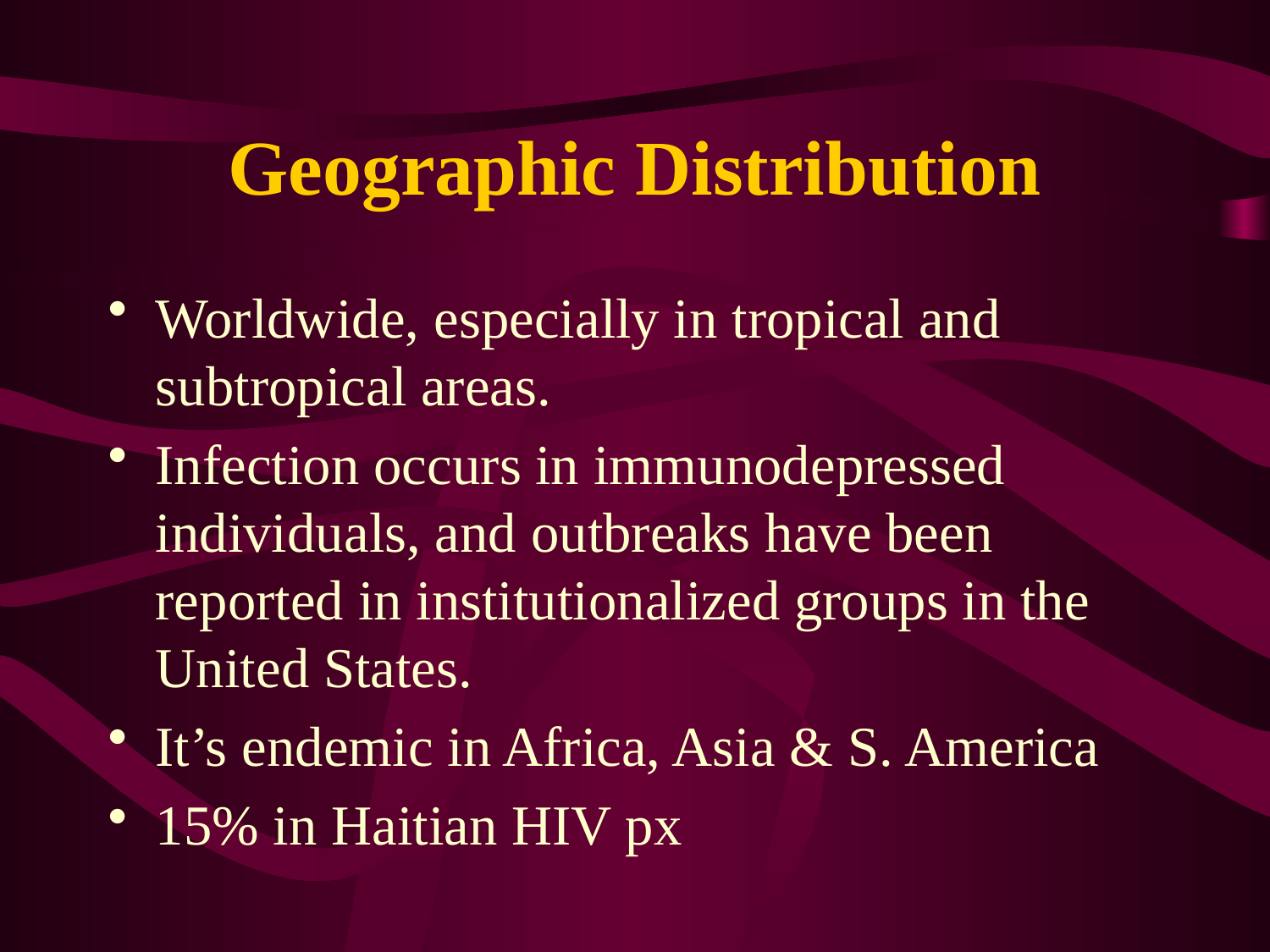

# Geographic Distribution
Worldwide, especially in tropical and subtropical areas.
Infection occurs in immunodepressed individuals, and outbreaks have been reported in institutionalized groups in the United States.
It’s endemic in Africa, Asia & S. America
15% in Haitian HIV px